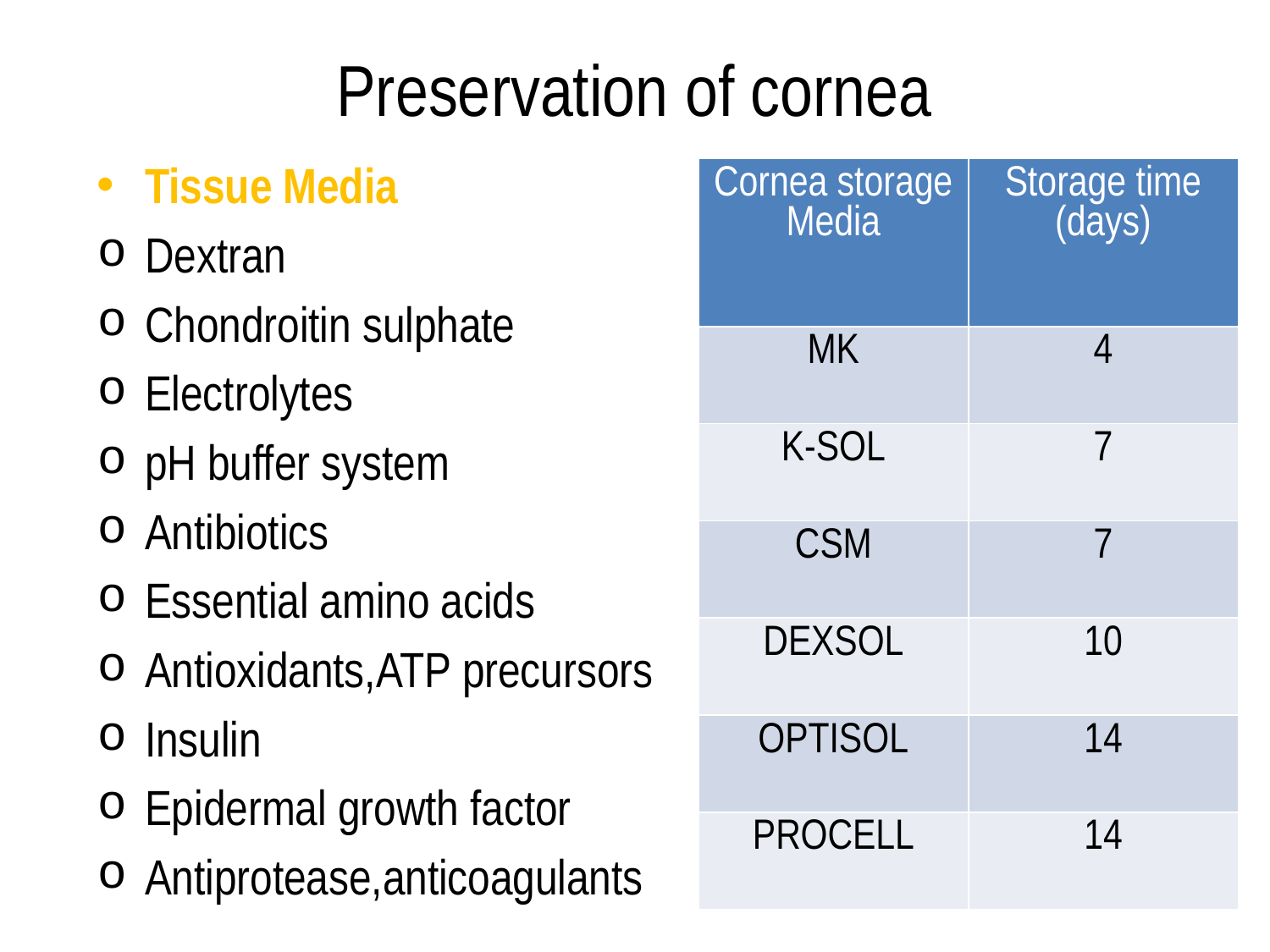

# Preservation of cornea
Tissue Media
Dextran
Chondroitin sulphate
Electrolytes
pH buffer system
Antibiotics
Essential amino acids
Antioxidants,ATP precursors
Insulin
Epidermal growth factor
Antiprotease,anticoagulants
| Cornea storage Media | Storage time (days) |
| --- | --- |
| MK | 4 |
| K-SOL | 7 |
| CSM | 7 |
| DEXSOL | 10 |
| OPTISOL | 14 |
| PROCELL | 14 |